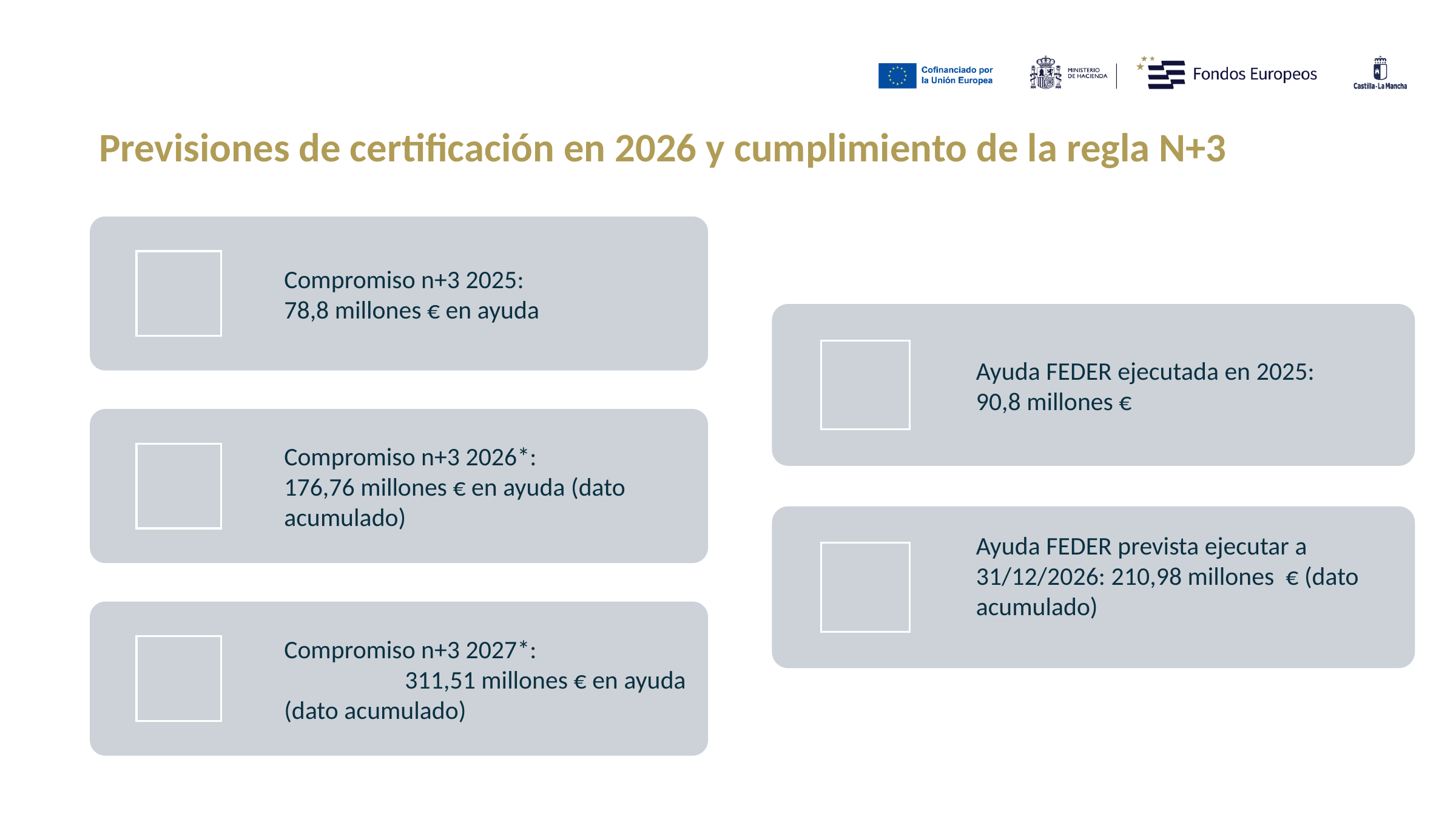

Previsiones de certificación en 2026 y cumplimiento de la regla N+3
Compromiso n+3 2025:                        78,8 millones € en ayuda
Compromiso n+3 2026*:                           176,76 millones € en ayuda (dato acumulado)
Compromiso n+3 2027*:                                                311,51 millones € en ayuda (dato acumulado)
Ayuda FEDER ejecutada en 2025:         90,8 millones €
Ayuda FEDER prevista ejecutar a 31/12/2026: 210,98 millones  € (dato acumulado)